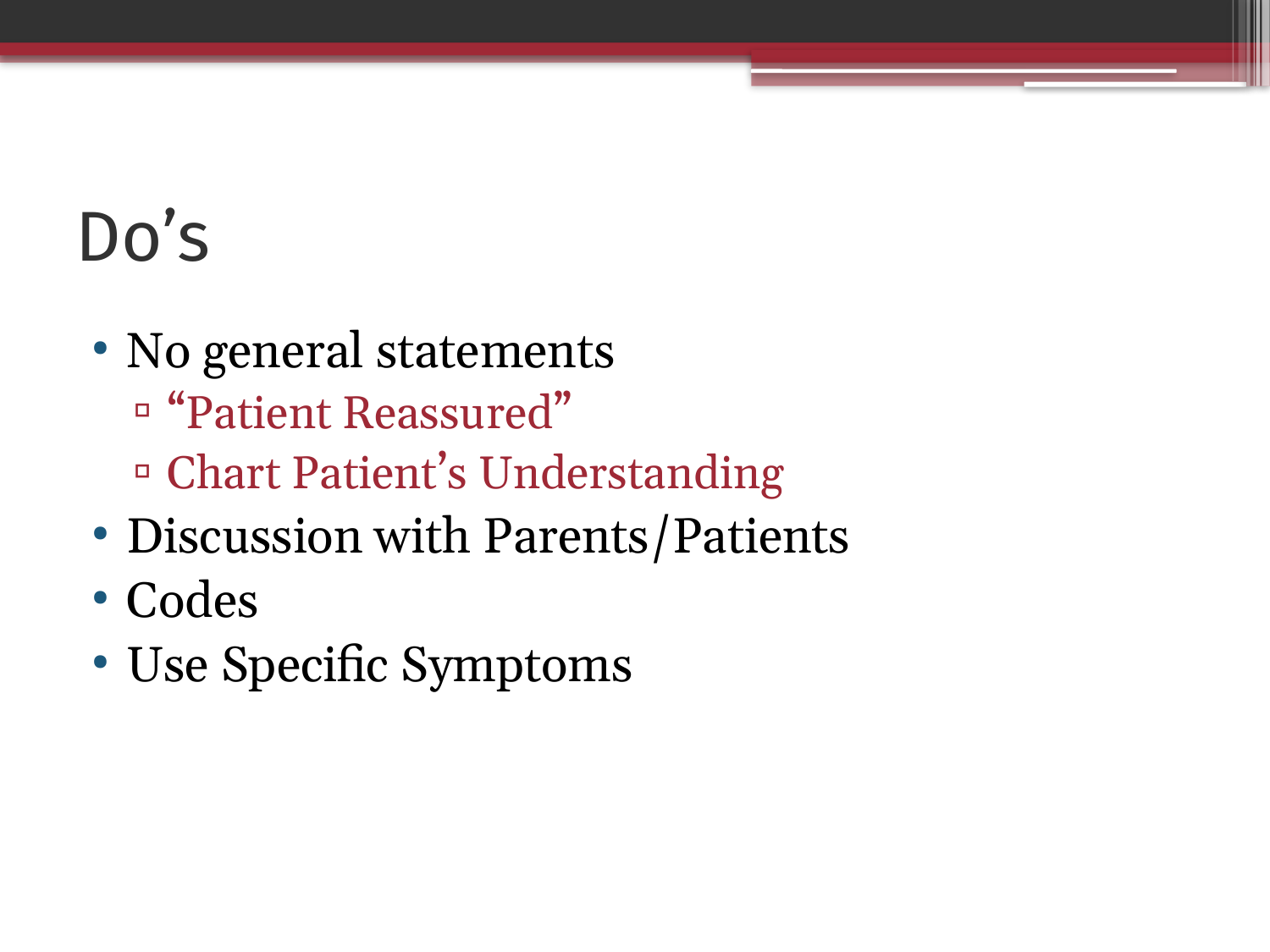

# Do’s
No general statements
“Patient Reassured”
Chart Patient’s Understanding
Discussion with Parents/Patients
Codes
Use Specific Symptoms